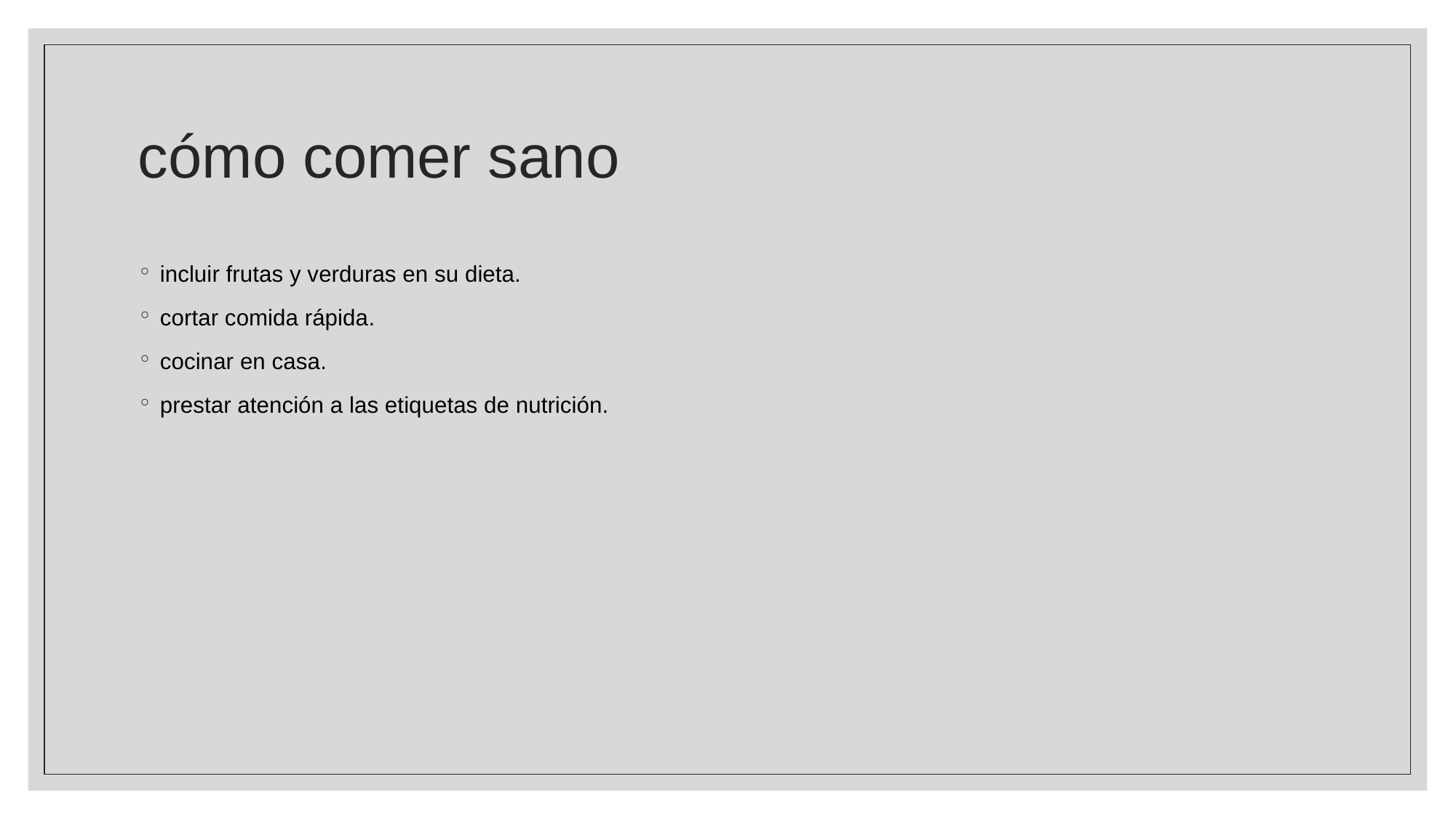

# cómo comer sano
incluir frutas y verduras en su dieta.
cortar comida rápida.
cocinar en casa.
prestar atención a las etiquetas de nutrición.